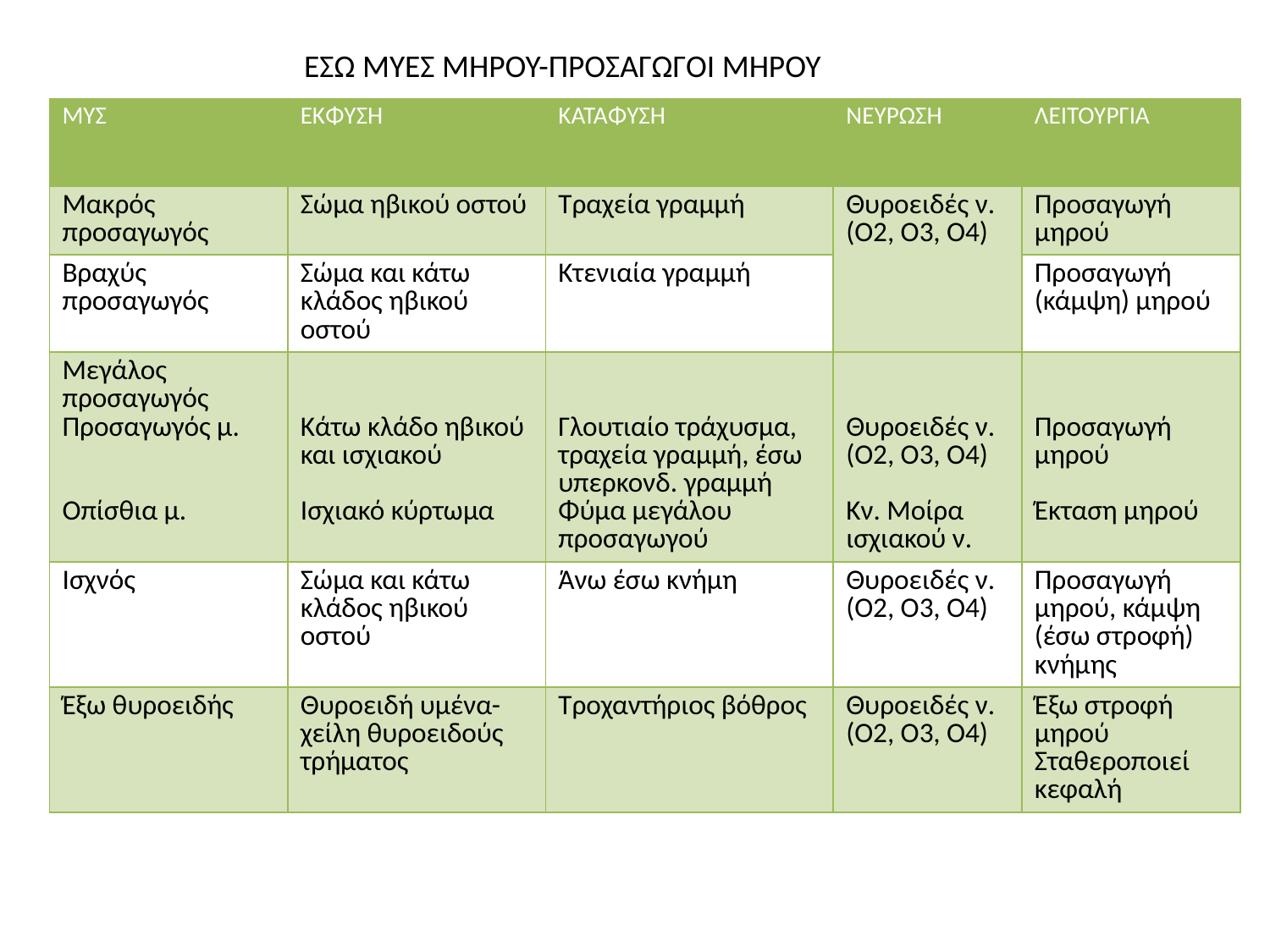

ΕΣΩ ΜΥΕΣ ΜΗΡΟΥ-ΠΡΟΣΑΓΩΓΟΙ ΜΗΡΟΥ
| ΜΥΣ | ΕΚΦΥΣΗ | ΚΑΤΑΦΥΣΗ | ΝΕΥΡΩΣΗ | ΛΕΙΤΟΥΡΓΙΑ |
| --- | --- | --- | --- | --- |
| Μακρός προσαγωγός | Σώμα ηβικού οστού | Τραχεία γραμμή | Θυροειδές ν. (Ο2, Ο3, Ο4) | Προσαγωγή μηρού |
| Βραχύς προσαγωγός | Σώμα και κάτω κλάδος ηβικού οστού | Κτενιαία γραμμή |  | Προσαγωγή (κάμψη) μηρού |
| Μεγάλος προσαγωγός Προσαγωγός μ. Οπίσθια μ. | Κάτω κλάδο ηβικού και ισχιακού Ισχιακό κύρτωμα | Γλουτιαίο τράχυσμα, τραχεία γραμμή, έσω υπερκονδ. γραμμή Φύμα μεγάλου προσαγωγού | Θυροειδές ν. (Ο2, Ο3, Ο4) Κν. Μοίρα ισχιακού ν. | Προσαγωγή μηρού Έκταση μηρού |
| Ισχνός | Σώμα και κάτω κλάδος ηβικού οστού | Άνω έσω κνήμη | Θυροειδές ν. (Ο2, Ο3, Ο4) | Προσαγωγή μηρού, κάμψη (έσω στροφή) κνήμης |
| Έξω θυροειδής | Θυροειδή υμένα-χείλη θυροειδούς τρήματος | Τροχαντήριος βόθρος | Θυροειδές ν. (Ο2, Ο3, Ο4) | Έξω στροφή μηρού Σταθεροποιεί κεφαλή |